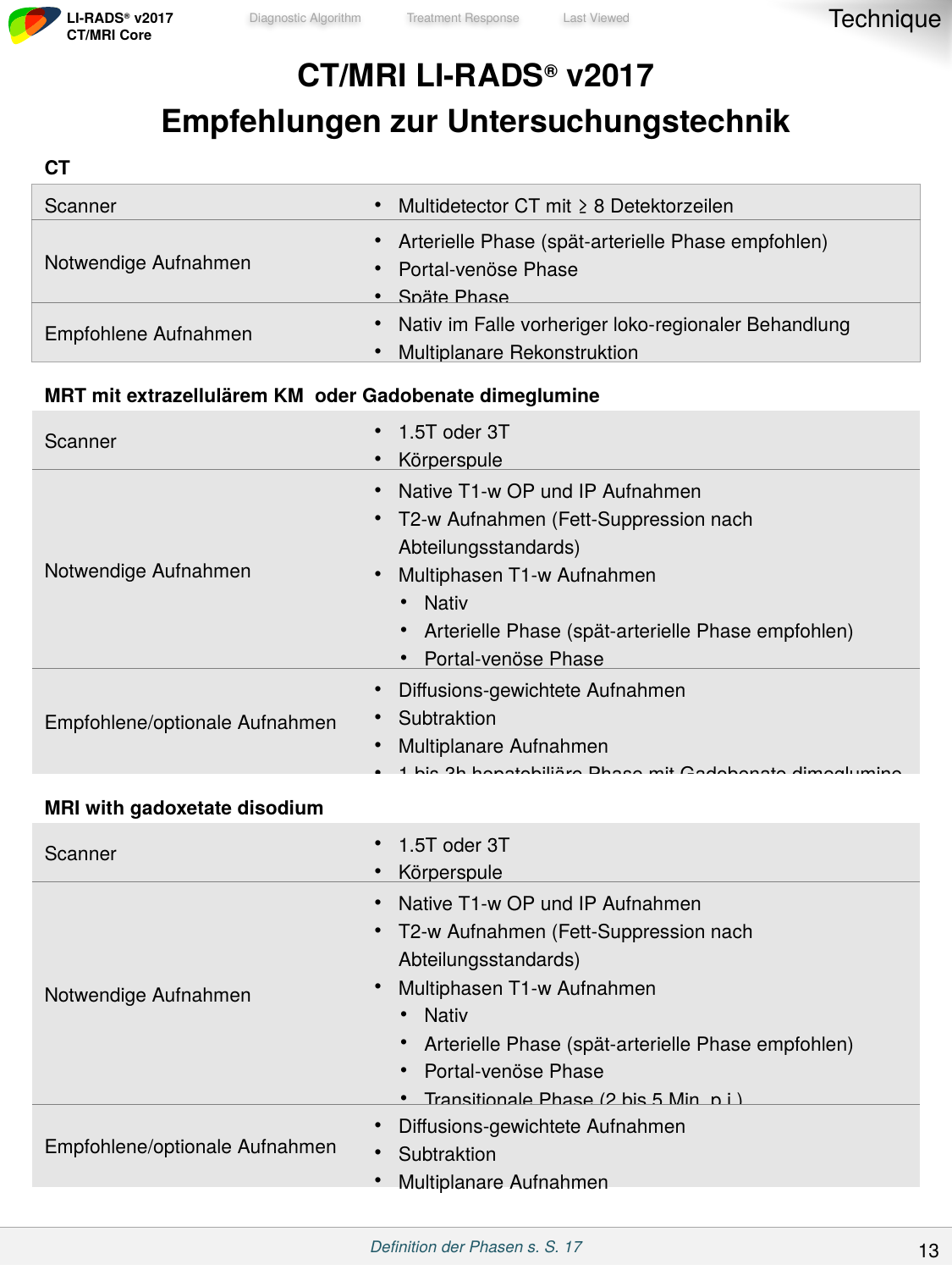

Technique
| CT/MRI LI-RADS® v2017 Empfehlungen zur Untersuchungstechnik |  |
| --- | --- |
| CT |  |
| Scanner | Multidetector CT mit ≥ 8 Detektorzeilen |
| Notwendige Aufnahmen | Arterielle Phase (spät-arterielle Phase empfohlen) Portal-venöse Phase Späte Phase |
| Empfohlene Aufnahmen | Nativ im Falle vorheriger loko-regionaler Behandlung Multiplanare Rekonstruktion |
| MRT mit extrazellulärem KM oder Gadobenate dimeglumine |  |
| Scanner | 1.5T oder 3T Körperspule |
| Notwendige Aufnahmen | Native T1-w OP und IP Aufnahmen T2-w Aufnahmen (Fett-Suppression nach Abteilungsstandards) Multiphasen T1-w Aufnahmen Nativ Arterielle Phase (spät-arterielle Phase empfohlen) Portal-venöse Phase Späte Phase |
| Empfohlene/optionale Aufnahmen | Diffusions-gewichtete Aufnahmen Subtraktion Multiplanare Aufnahmen 1 bis 3h hepatobiliäre Phase mit Gadobenate dimeglumine |
| MRI with gadoxetate disodium |  |
| Scanner | 1.5T oder 3T Körperspule |
| Notwendige Aufnahmen | Native T1-w OP und IP Aufnahmen T2-w Aufnahmen (Fett-Suppression nach Abteilungsstandards) Multiphasen T1-w Aufnahmen Nativ Arterielle Phase (spät-arterielle Phase empfohlen) Portal-venöse Phase Transitionale Phase (2 bis 5 Min. p.i.) Hepatobiliäre Phase (ca. 15 Min. p.i.) |
| Empfohlene/optionale Aufnahmen | Diffusions-gewichtete Aufnahmen Subtraktion Multiplanare Aufnahmen |
|  |  |
| Definition der Phasen s. S. 17 |
| --- |
13